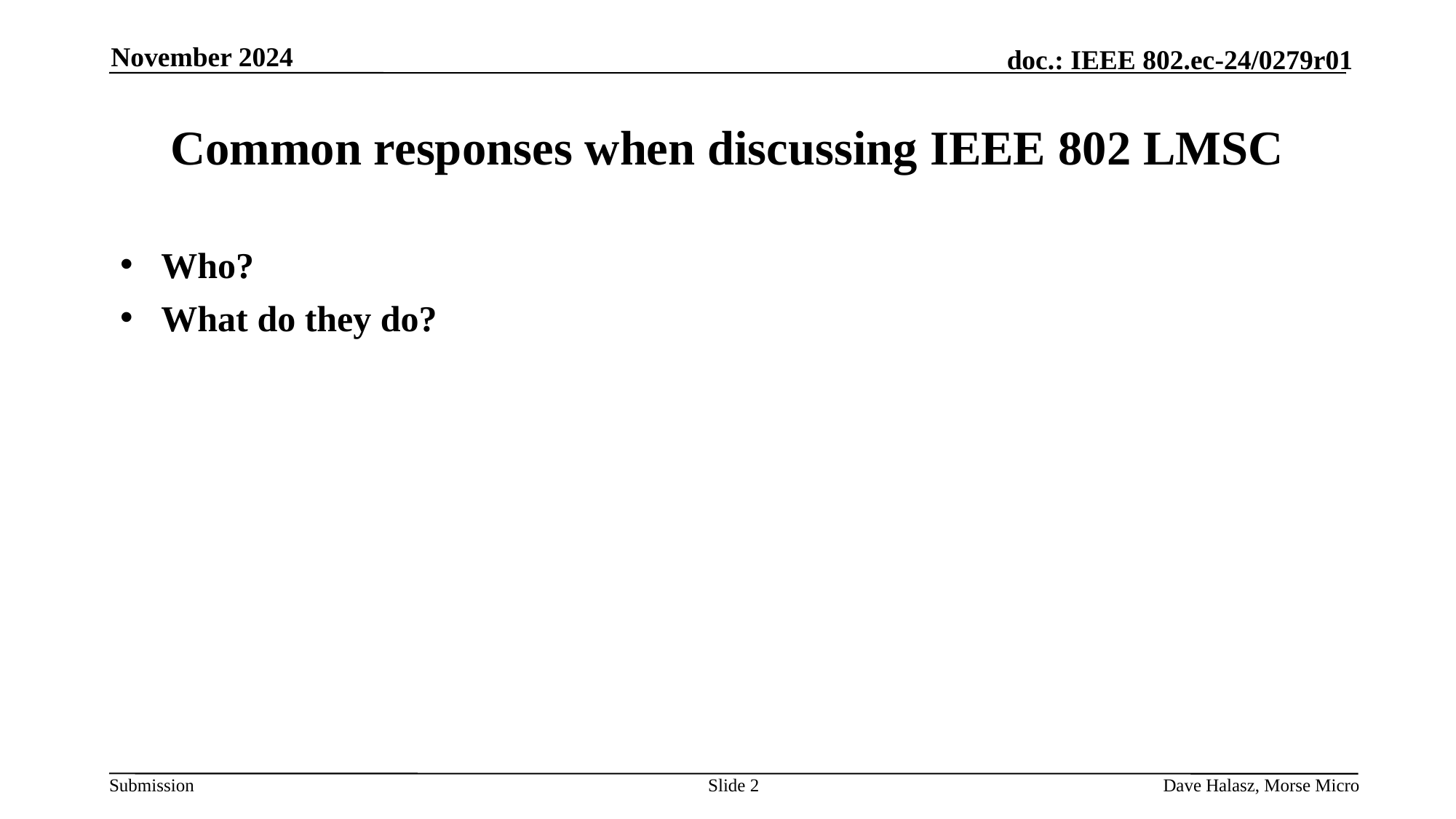

November 2024
# Common responses when discussing IEEE 802 LMSC
Who?
What do they do?

Slide 2
Dave Halasz, Morse Micro